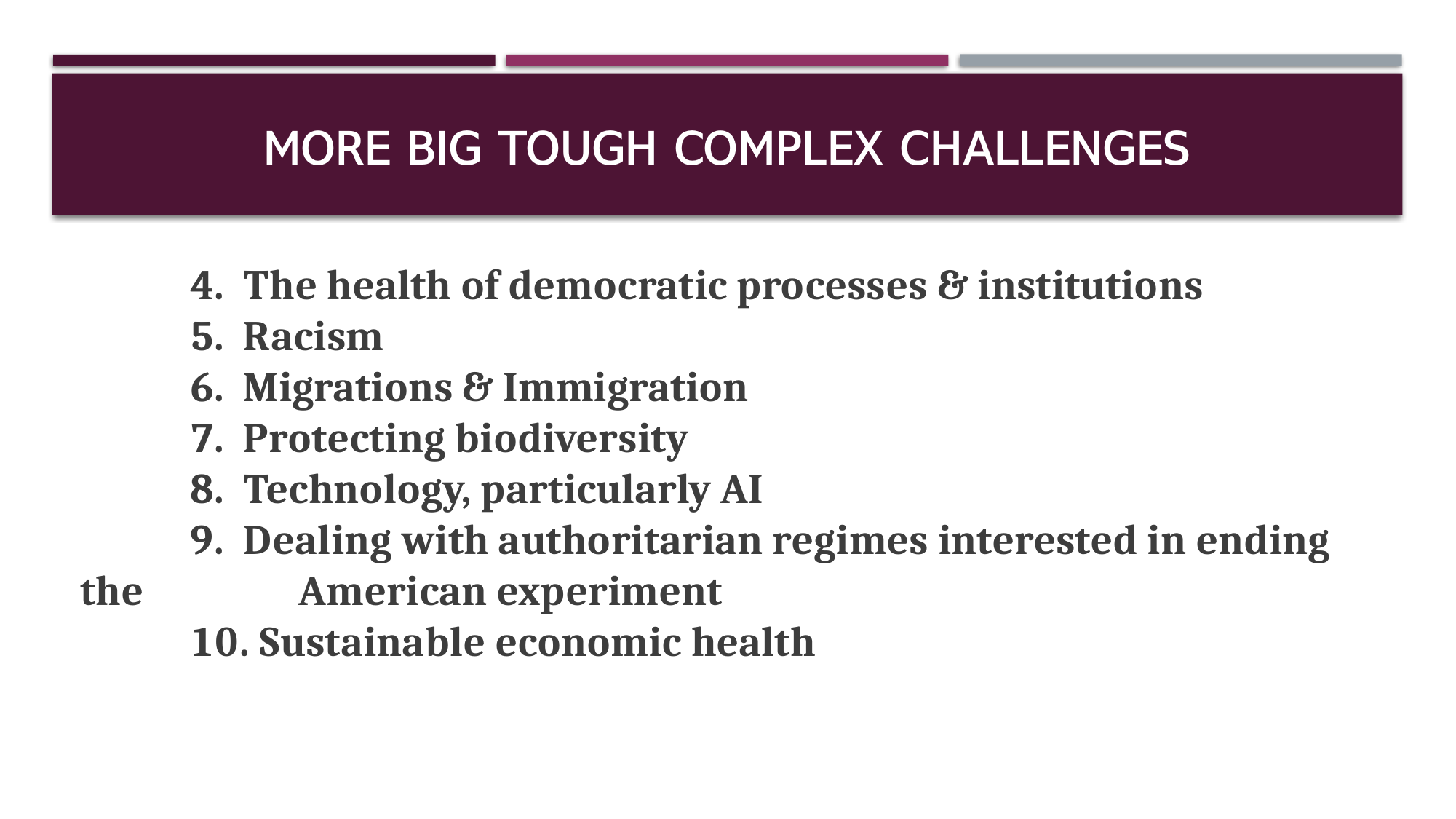

# More Big Tough Complex Challenges
	4.  The health of democratic processes & institutions
	5.  Racism
	6.  Migrations & Immigration
	7.  Protecting biodiversity
	8.  Technology, particularly AI
	9.  Dealing with authoritarian regimes interested in ending the 		American experiment
	10. Sustainable economic health